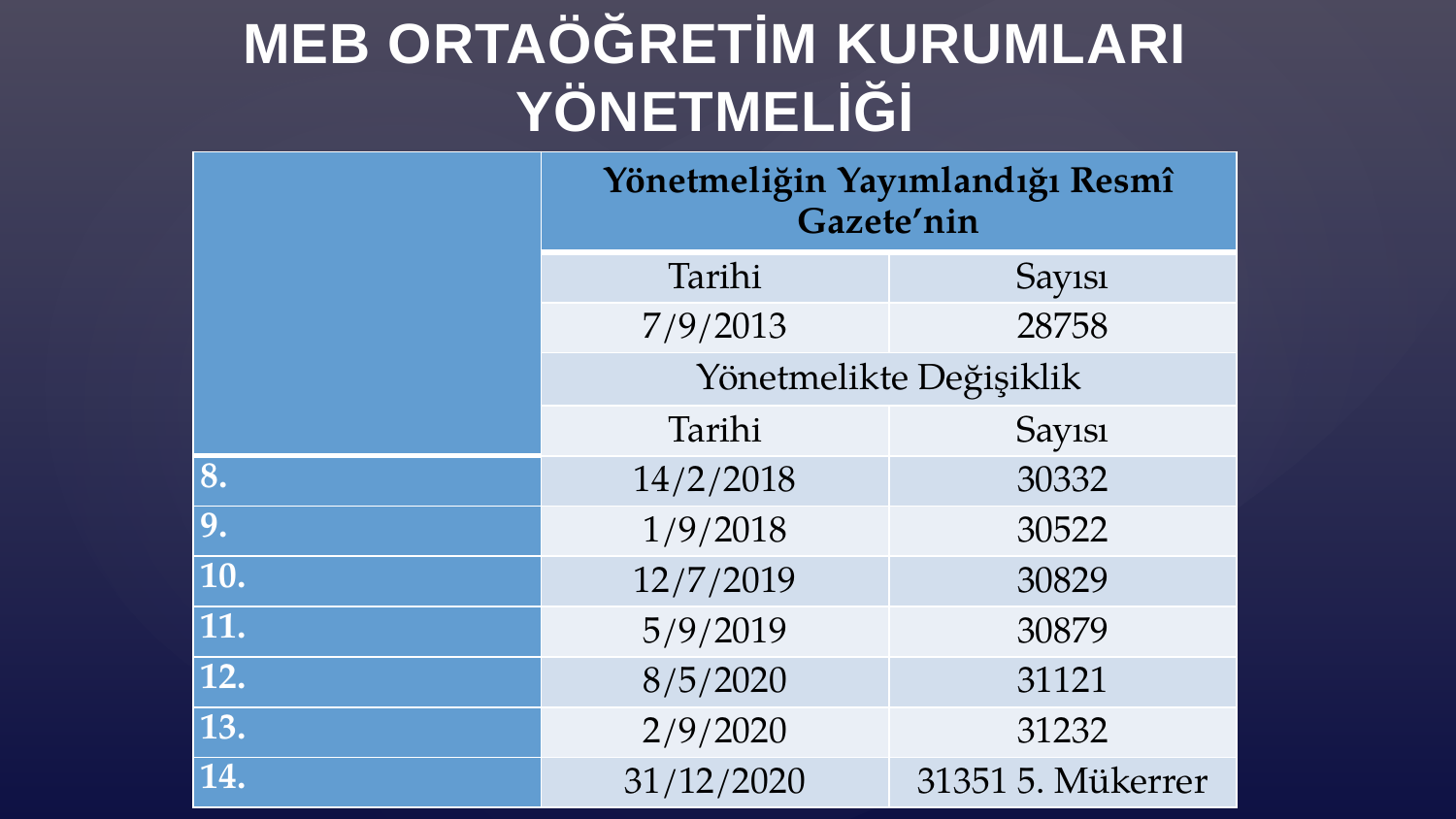

MEB ORTAÖĞRETİM KURUMLARI YÖNETMELİĞİ
|  | Yönetmeliğin Yayımlandığı Resmî Gazete’nin |  |
| --- | --- | --- |
|  | Tarihi | Sayısı |
|  | 7/9/2013 | 28758 |
|  | Yönetmelikte Değişiklik |  |
|  | Tarihi | Sayısı |
| 8. | 14/2/2018 | 30332 |
| 9. | 1/9/2018 | 30522 |
| 10. | 12/7/2019 | 30829 |
| 11. | 5/9/2019 | 30879 |
| 12. | 8/5/2020 | 31121 |
| 13. | 2/9/2020 | 31232 |
| 14. | 31/12/2020 | 31351 5. Mükerrer |